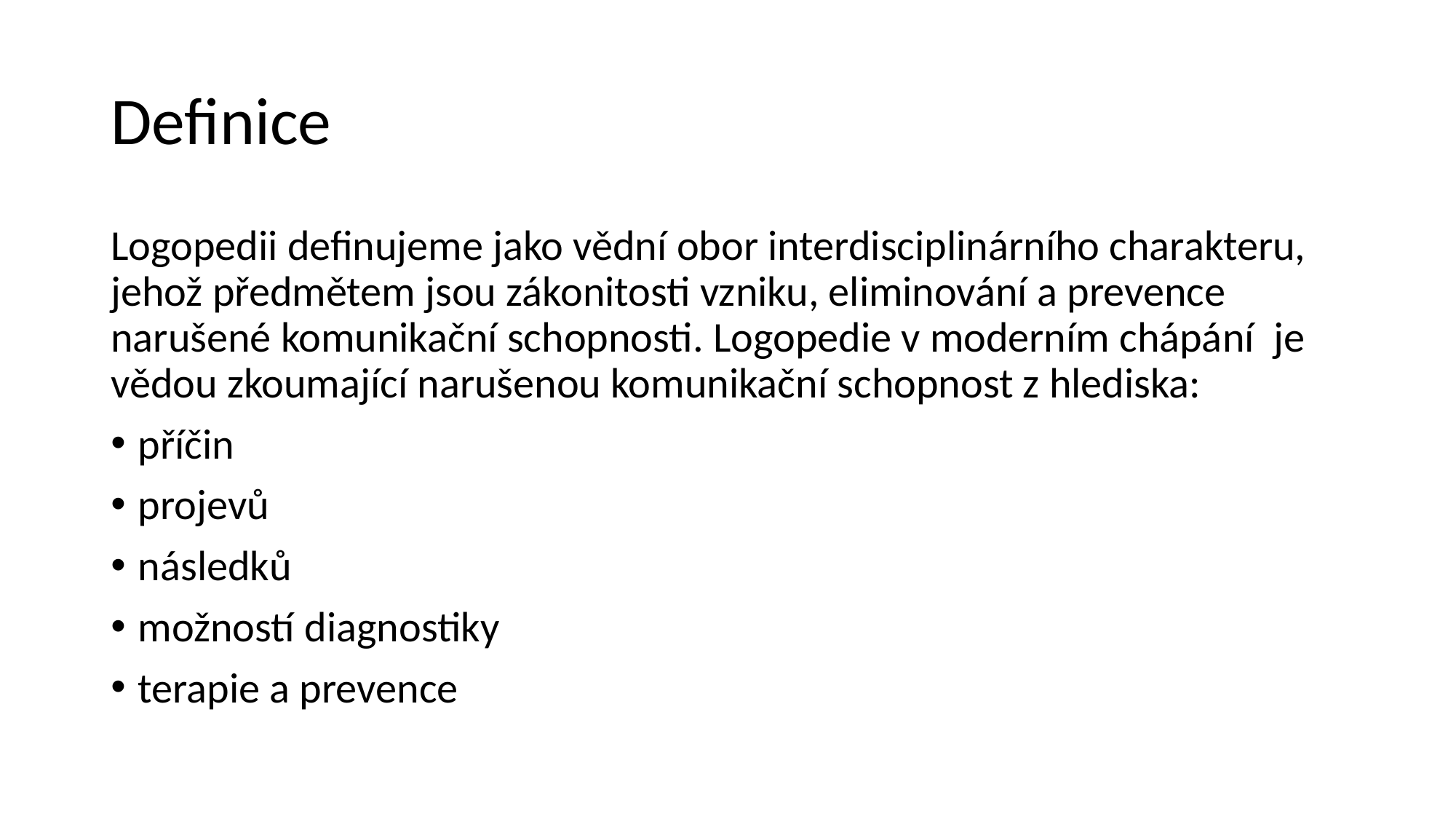

# Definice
Logopedii definujeme jako vědní obor interdisciplinárního charakteru, jehož předmětem jsou zákonitosti vzniku, eliminování a prevence narušené komunikační schopnosti. Logopedie v moderním chápání  je vědou zkoumající narušenou komunikační schopnost z hlediska:
příčin
projevů
následků
možností diagnostiky
terapie a prevence